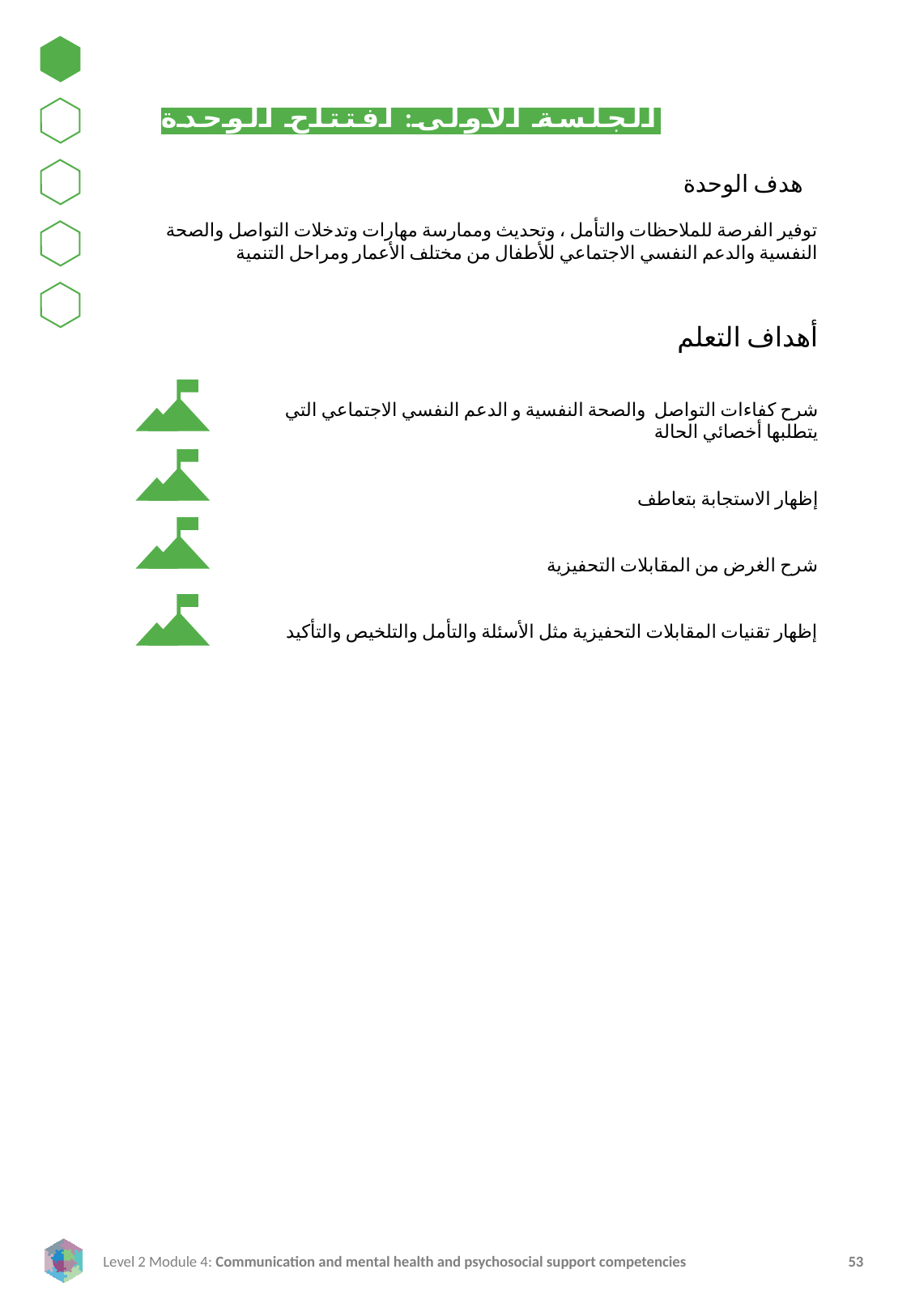

الجلسة الأولى: افتتاح الوحدة

هدف الوحدة

توفير الفرصة للملاحظات والتأمل ، وتحديث وممارسة مهارات وتدخلات التواصل والصحة النفسية والدعم النفسي الاجتماعي للأطفال من مختلف الأعمار ومراحل التنمية

أهداف التعلم

شرح كفاءات التواصل  والصحة النفسية و الدعم النفسي الاجتماعي التي يتطلبها أخصائي الحالة

إظهار الاستجابة بتعاطف

شرح الغرض من المقابلات التحفيزية

إظهار تقنيات المقابلات التحفيزية مثل الأسئلة والتأمل والتلخيص والتأكيد